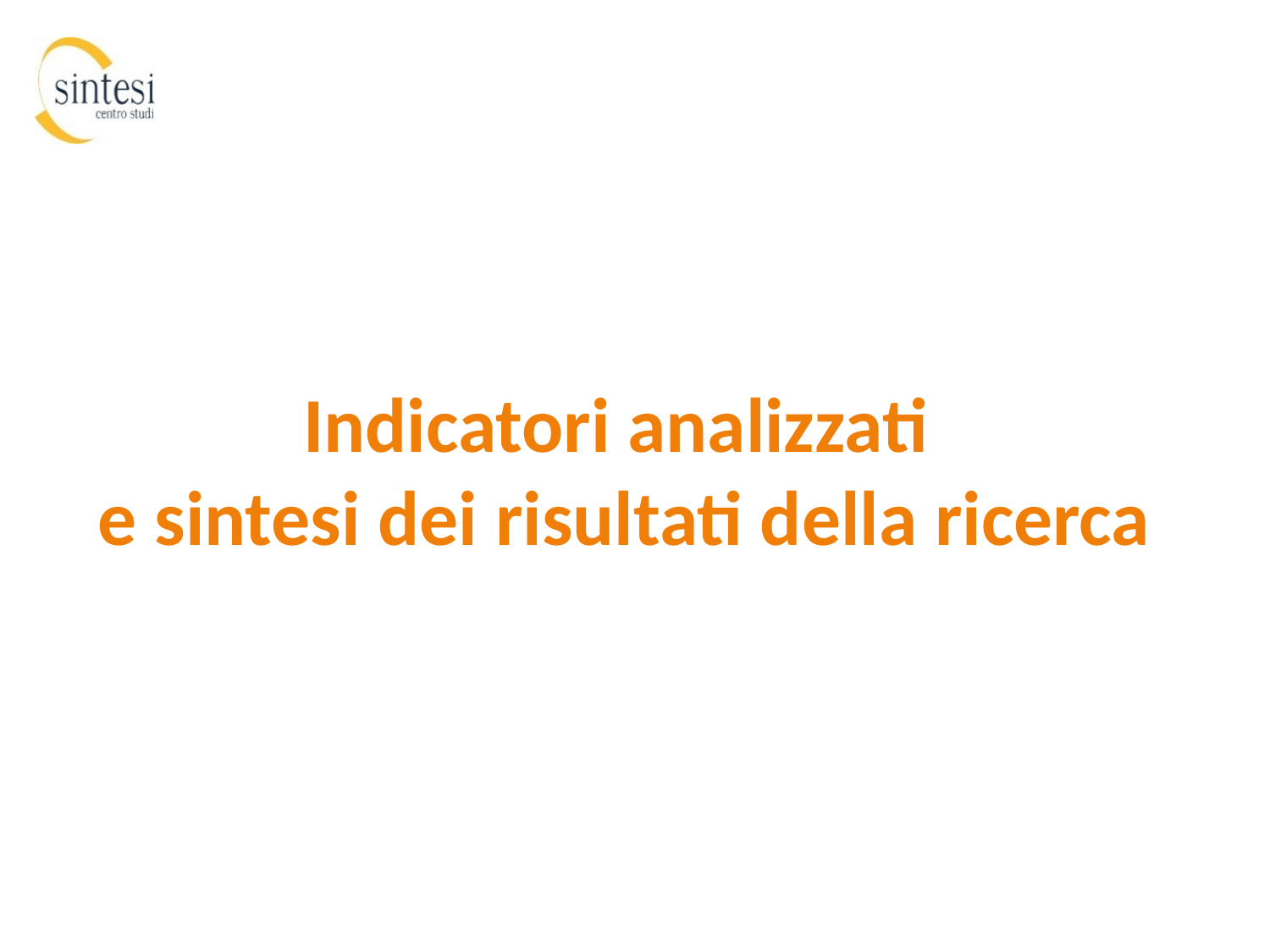

# Indicatori analizzati e sintesi dei risultati della ricerca